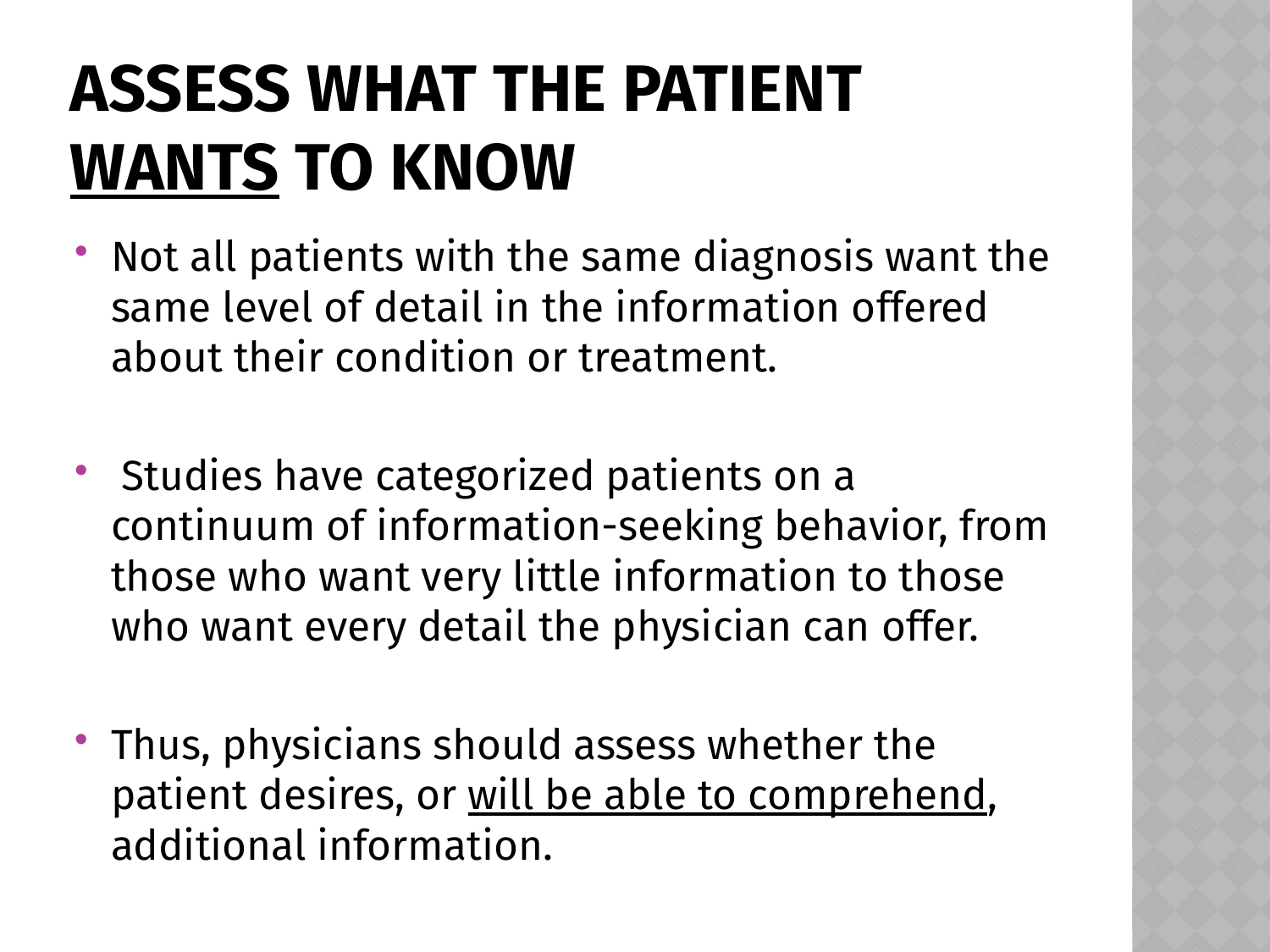

# Assess what the patient wants to know
Not all patients with the same diagnosis want the same level of detail in the information offered about their condition or treatment.

 Studies have categorized patients on a continuum of information-seeking behavior, from those who want very little information to those who want every detail the physician can offer.

Thus, physicians should assess whether the patient desires, or will be able to comprehend, additional information.